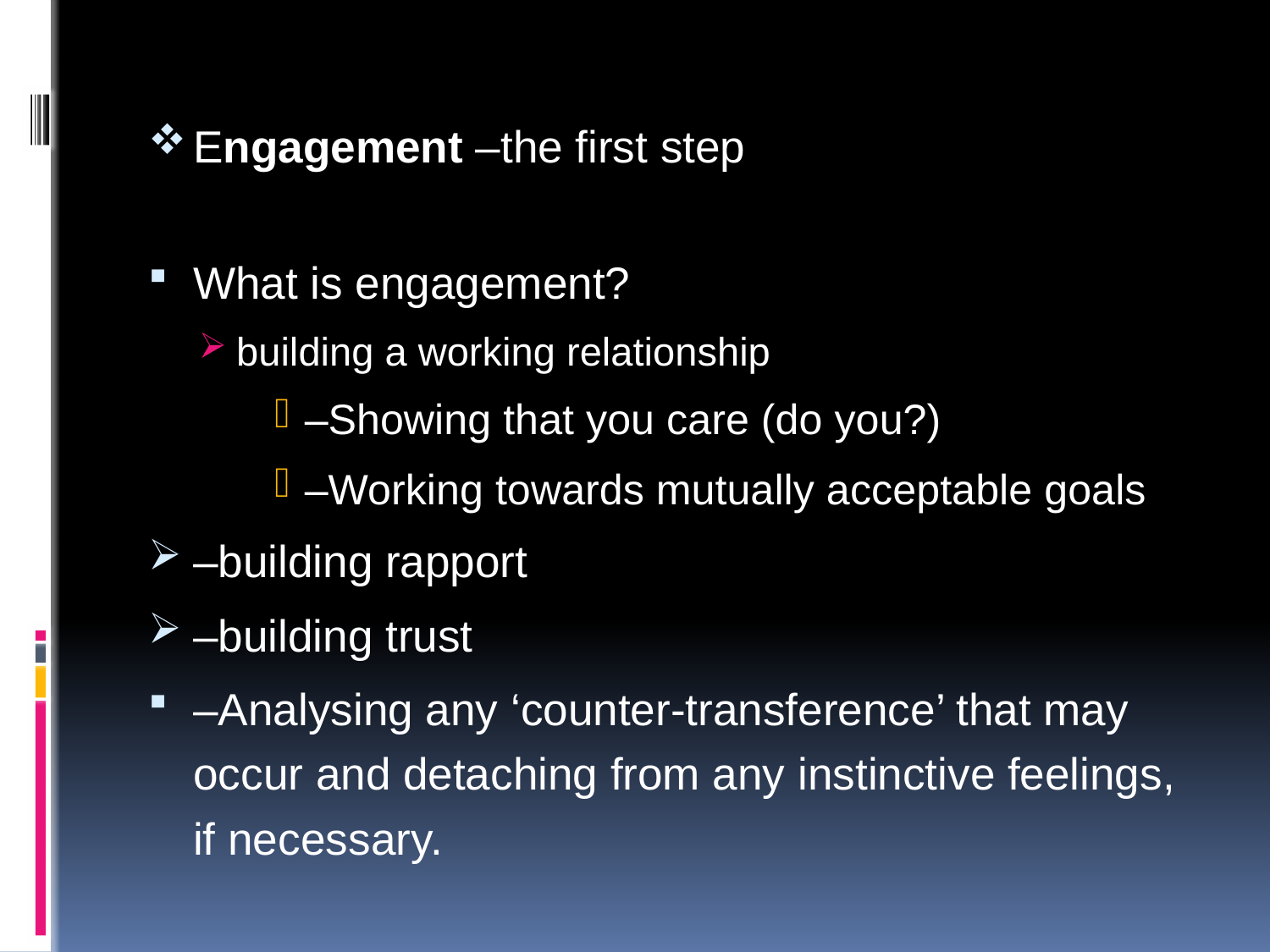

Engagement –the first step

What is engagement?
building a working relationship
–Showing that you care (do you?)
–Working towards mutually acceptable goals
–building rapport
–building trust
–Analysing any ‘counter-transference’ that may occur and detaching from any instinctive feelings, if necessary.
#